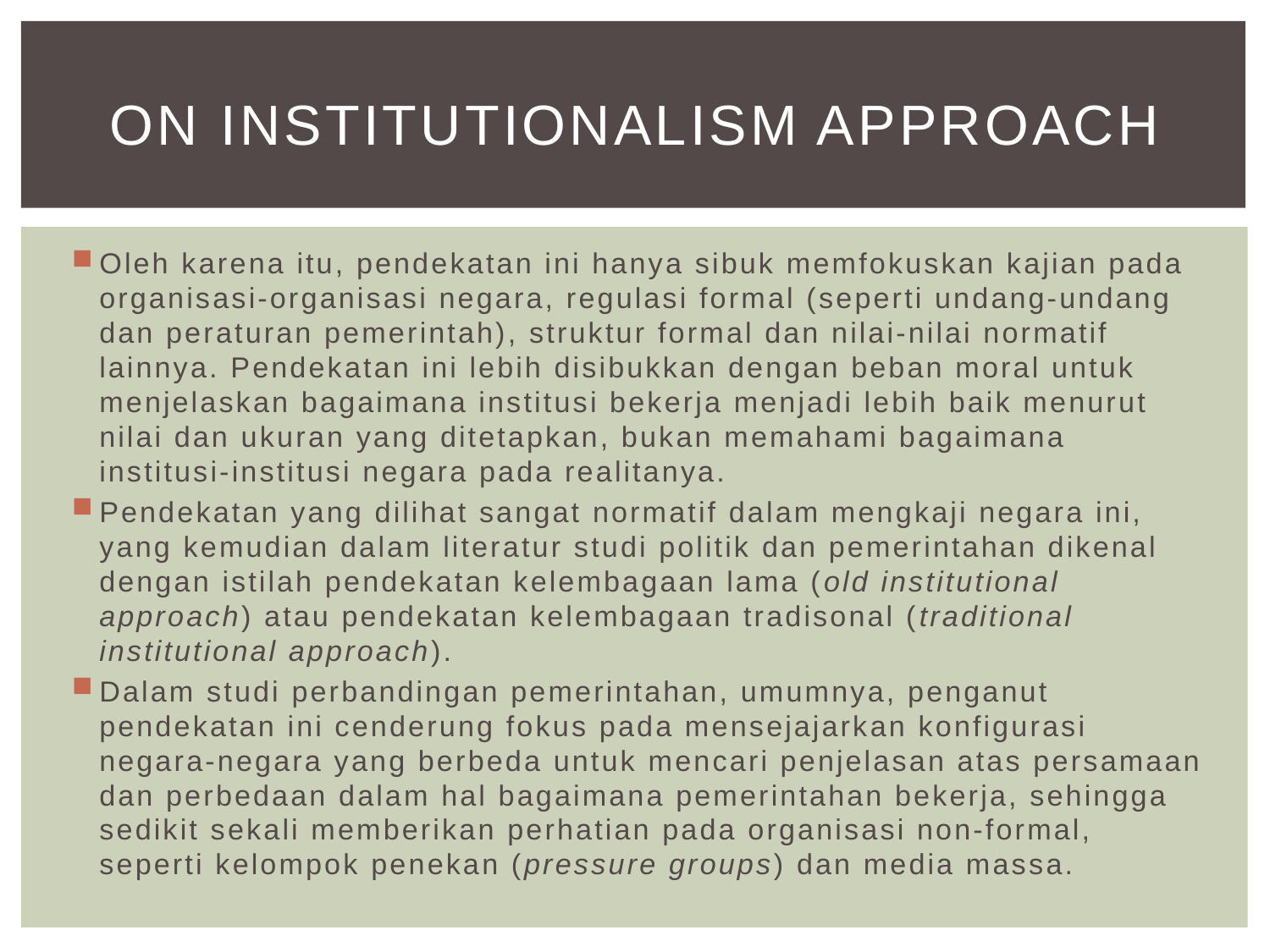

# On INSTITUTIONALISM APPROACH
Oleh karena itu, pendekatan ini hanya sibuk memfokuskan kajian pada organisasi-organisasi negara, regulasi formal (seperti undang-undang dan peraturan pemerintah), struktur formal dan nilai-nilai normatif lainnya. Pendekatan ini lebih disibukkan dengan beban moral untuk menjelaskan bagaimana institusi bekerja menjadi lebih baik menurut nilai dan ukuran yang ditetapkan, bukan memahami bagaimana institusi-institusi negara pada realitanya.
Pendekatan yang dilihat sangat normatif dalam mengkaji negara ini, yang kemudian dalam literatur studi politik dan pemerintahan dikenal dengan istilah pendekatan kelembagaan lama (old institutional approach) atau pendekatan kelembagaan tradisonal (traditional institutional approach).
Dalam studi perbandingan pemerintahan, umumnya, penganut pendekatan ini cenderung fokus pada mensejajarkan konfigurasi negara-negara yang berbeda untuk mencari penjelasan atas persamaan dan perbedaan dalam hal bagaimana pemerintahan bekerja, sehingga sedikit sekali memberikan perhatian pada organisasi non-formal, seperti kelompok penekan (pressure groups) dan media massa.